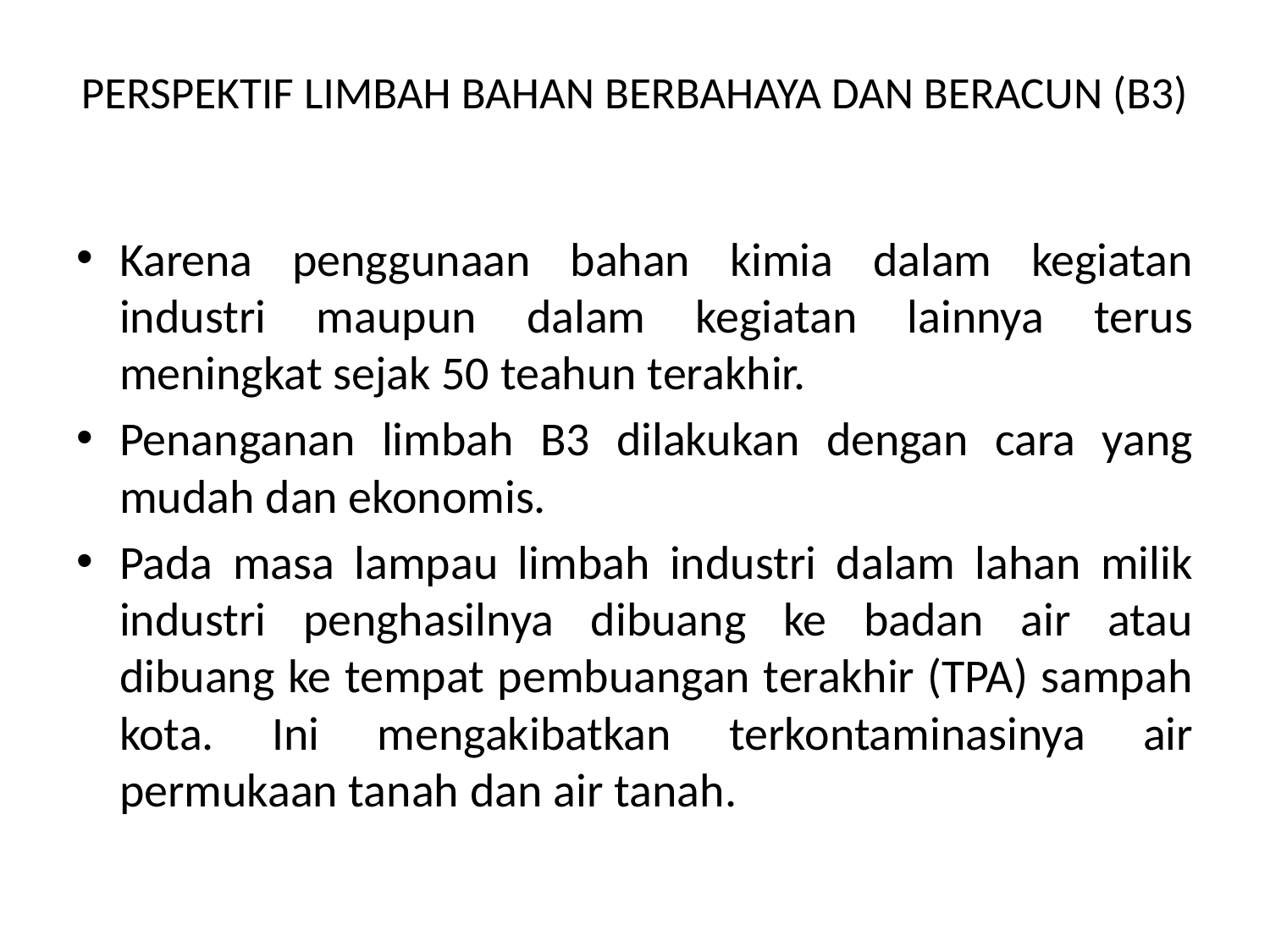

# PERSPEKTIF LIMBAH BAHAN BERBAHAYA DAN BERACUN (B3)
Karena penggunaan bahan kimia dalam kegiatan industri maupun dalam kegiatan lainnya terus meningkat sejak 50 teahun terakhir.
Penanganan limbah B3 dilakukan dengan cara yang mudah dan ekonomis.
Pada masa lampau limbah industri dalam lahan milik industri penghasilnya dibuang ke badan air atau dibuang ke tempat pembuangan terakhir (TPA) sampah kota. Ini mengakibatkan terkontaminasinya air permukaan tanah dan air tanah.